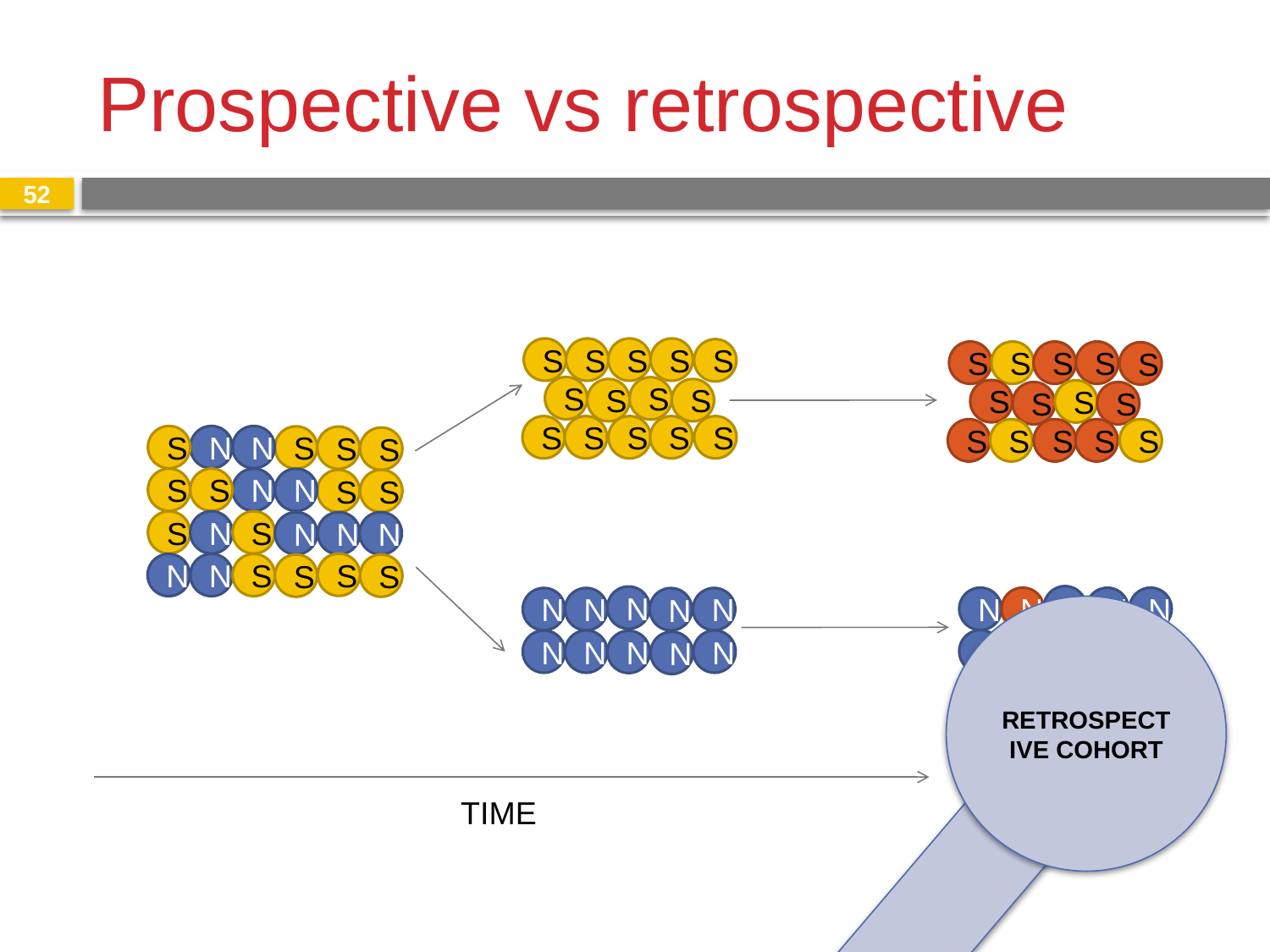

# Prospective vs retrospective
52
S
S
S
S
S
S
S
S
S
S
S
S
S
S
S
S
S
S
S
S
S
S
S
S
S
S
S
S
S
N
N
S
S
S
S
S
N
N
S
S
S
N
S
N
N
N
S
N
N
S
S
S
N
N
N
N
N
N
N
N
N
N
RETROSPECTIVE COHORT
N
N
N
N
N
N
N
N
N
N
TIME